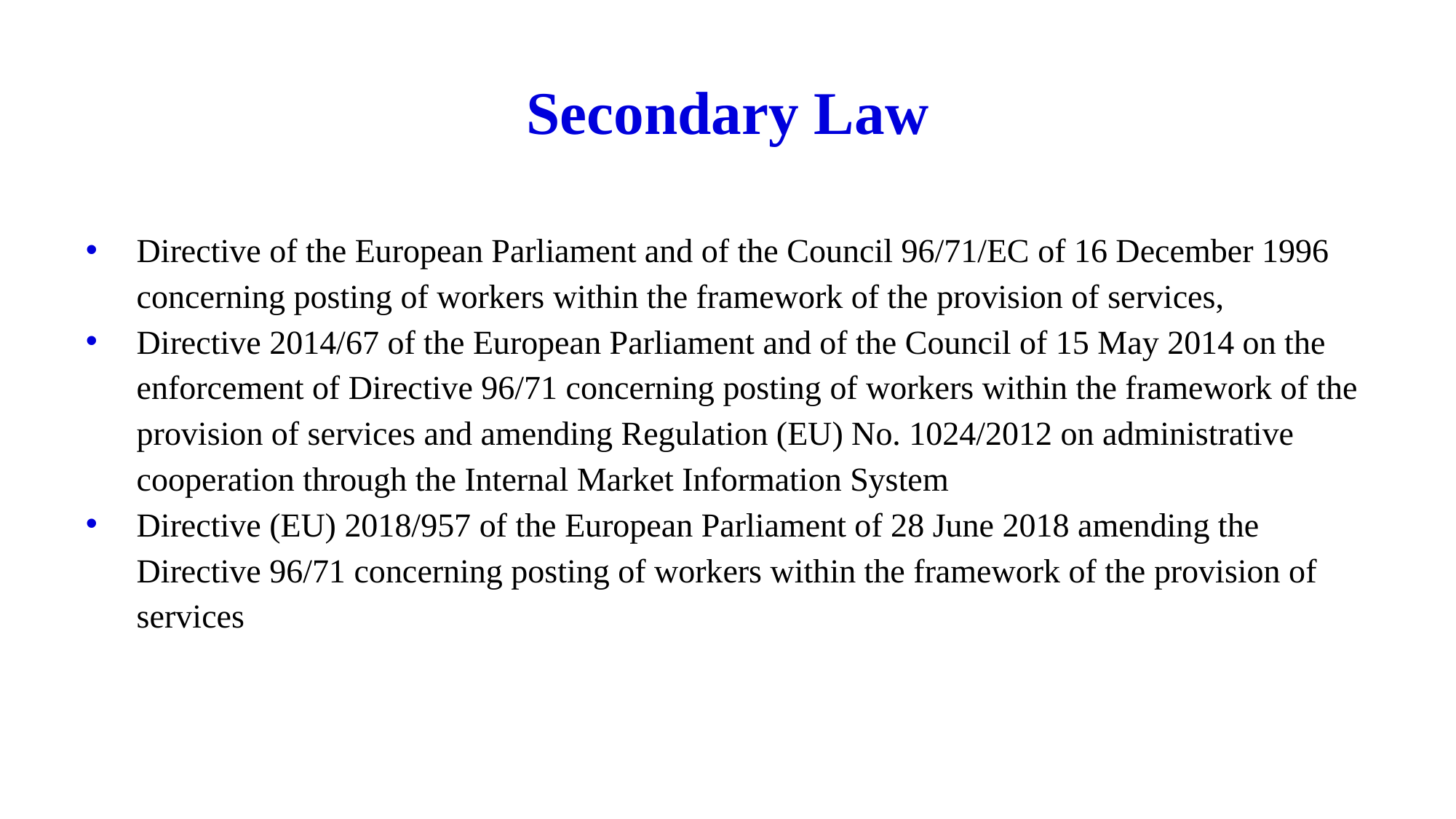

# Secondary Law
Directive of the European Parliament and of the Council 96/71/EC of 16 December 1996 concerning posting of workers within the framework of the provision of services,
Directive 2014/67 of the European Parliament and of the Council of 15 May 2014 on the enforcement of Directive 96/71 concerning posting of workers within the framework of the provision of services and amending Regulation (EU) No. 1024/2012 on administrative cooperation through the Internal Market Information System
Directive (EU) 2018/957 of the European Parliament of 28 June 2018 amending the Directive 96/71 concerning posting of workers within the framework of the provision of services